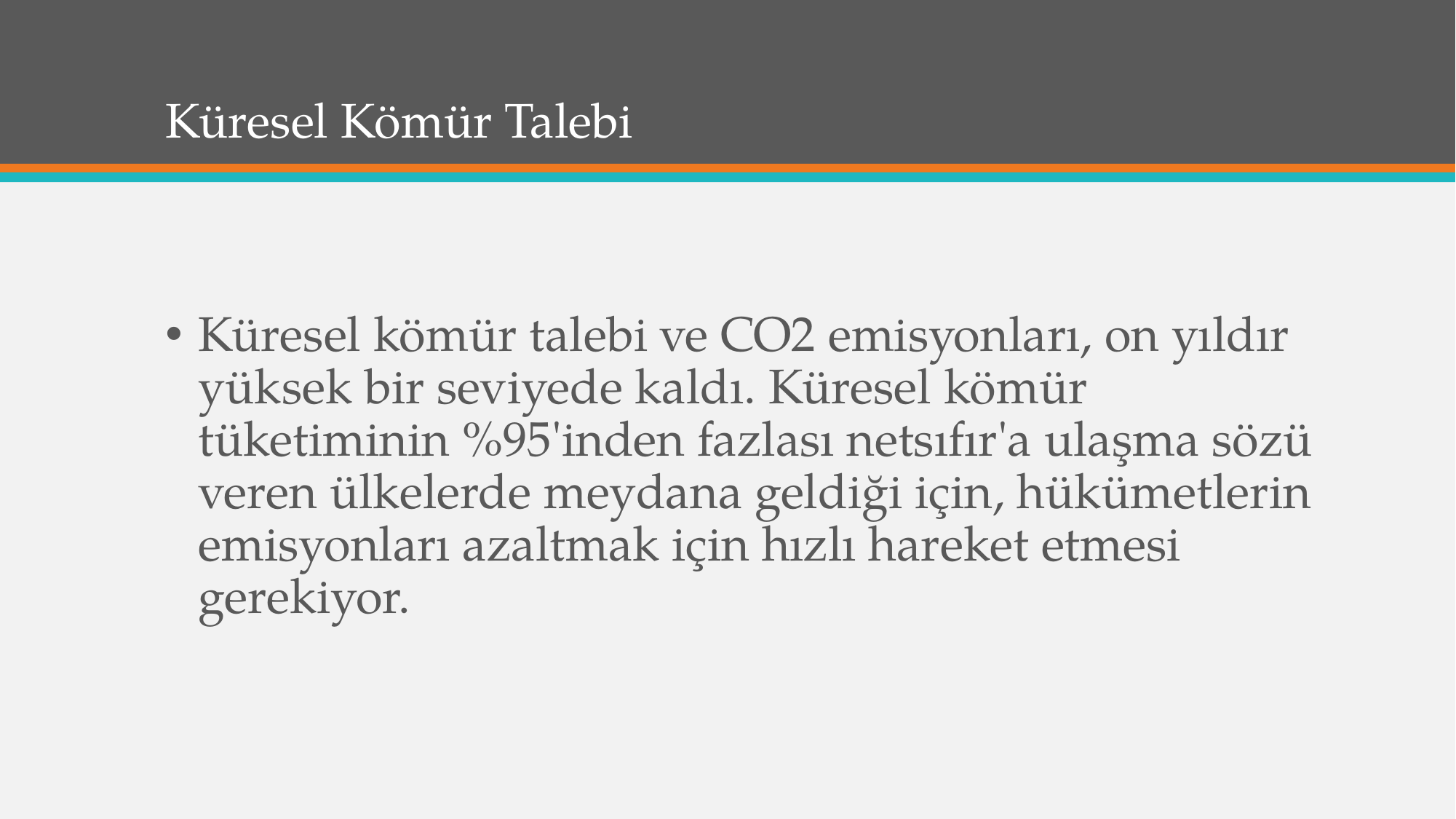

# Küresel Kömür Talebi

Küresel kömür talebi ve CO2 emisyonları, on yıldır yüksek bir seviyede kaldı. Küresel kömür tüketiminin %95'inden fazlası netsıfır'a ulaşma sözü veren ülkelerde meydana geldiği için, hükümetlerin emisyonları azaltmak için hızlı hareket etmesi gerekiyor.